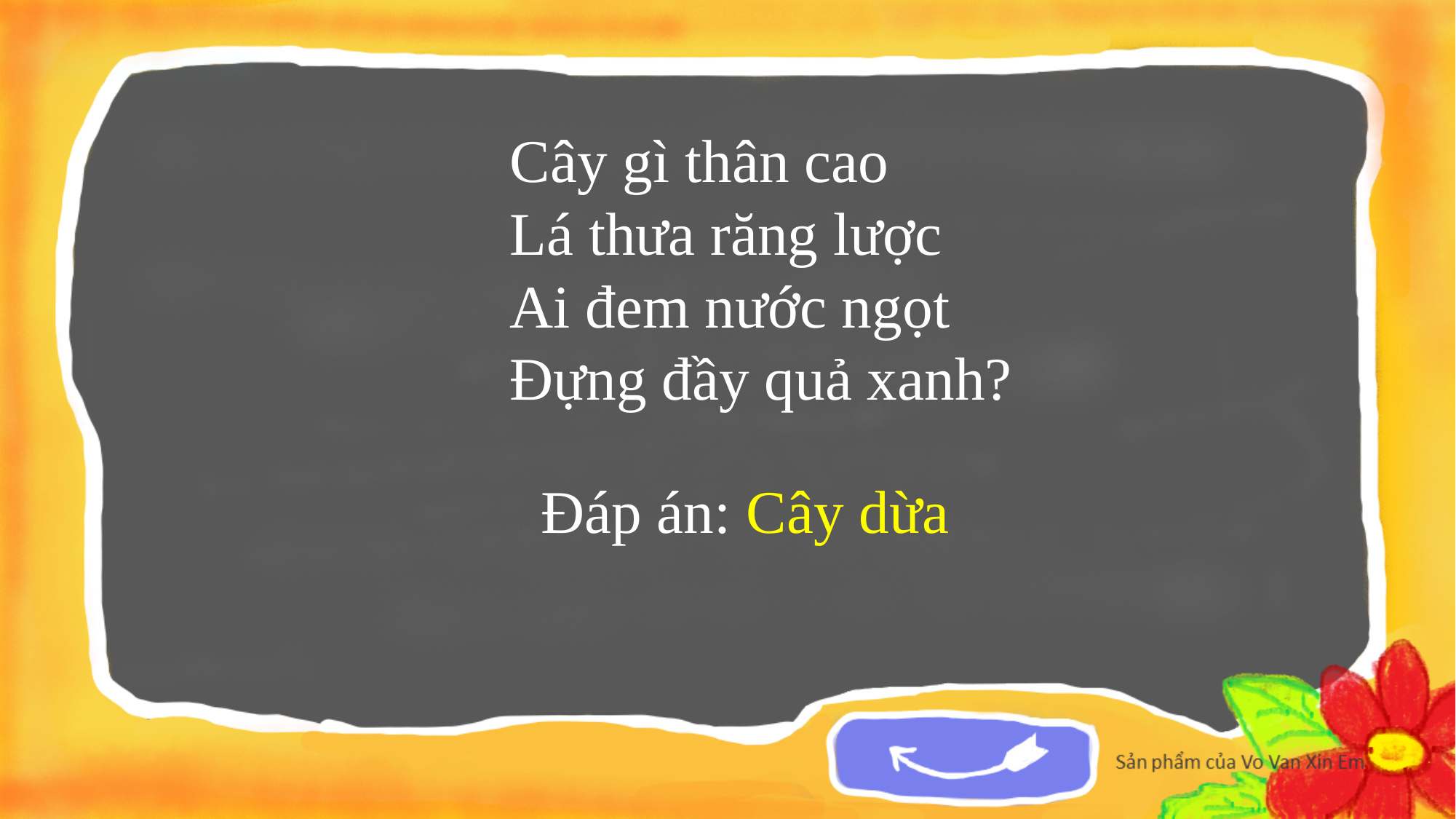

Cây gì thân cao
Lá thưa răng lược
Ai đem nước ngọt
Đựng đầy quả xanh?
Đáp án: Cây dừa